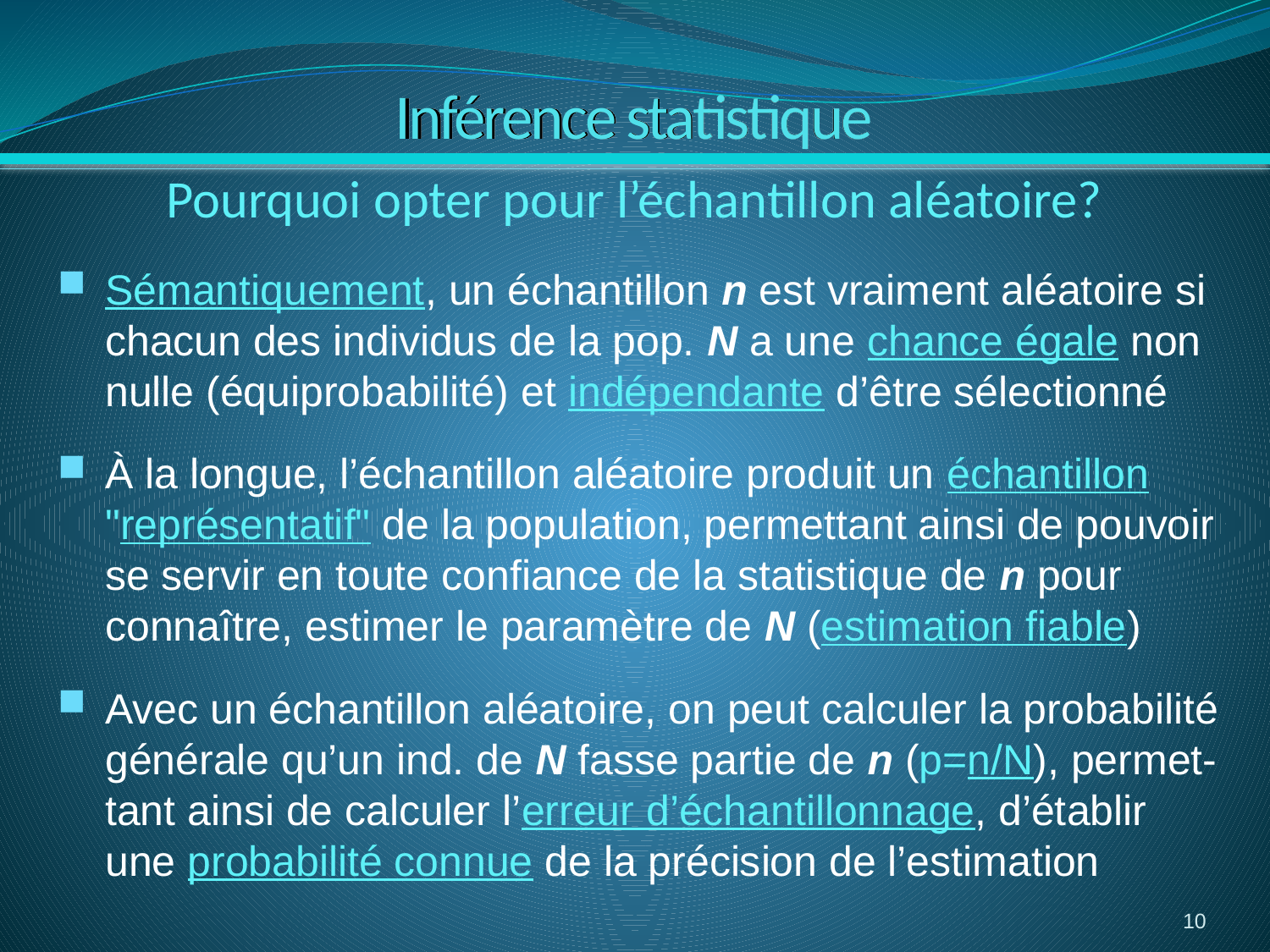

Inférence statistique
Pourquoi opter pour l’échantillon aléatoire?

Sémantiquement, un échantillon n est vraiment aléatoire si chacun des individus de la pop. N a une chance égale non nulle (équiprobabilité) et indépendante d’être sélectionné
À la longue, l’échantillon aléatoire produit un échantillon "représentatif" de la population, permettant ainsi de pouvoir se servir en toute confiance de la statistique de n pour connaître, estimer le paramètre de N (estimation fiable)
Avec un échantillon aléatoire, on peut calculer la probabilité générale qu’un ind. de N fasse partie de n (p=n/N), permet-tant ainsi de calculer l’erreur d’échantillonnage, d’établir une probabilité connue de la précision de l’estimation

10